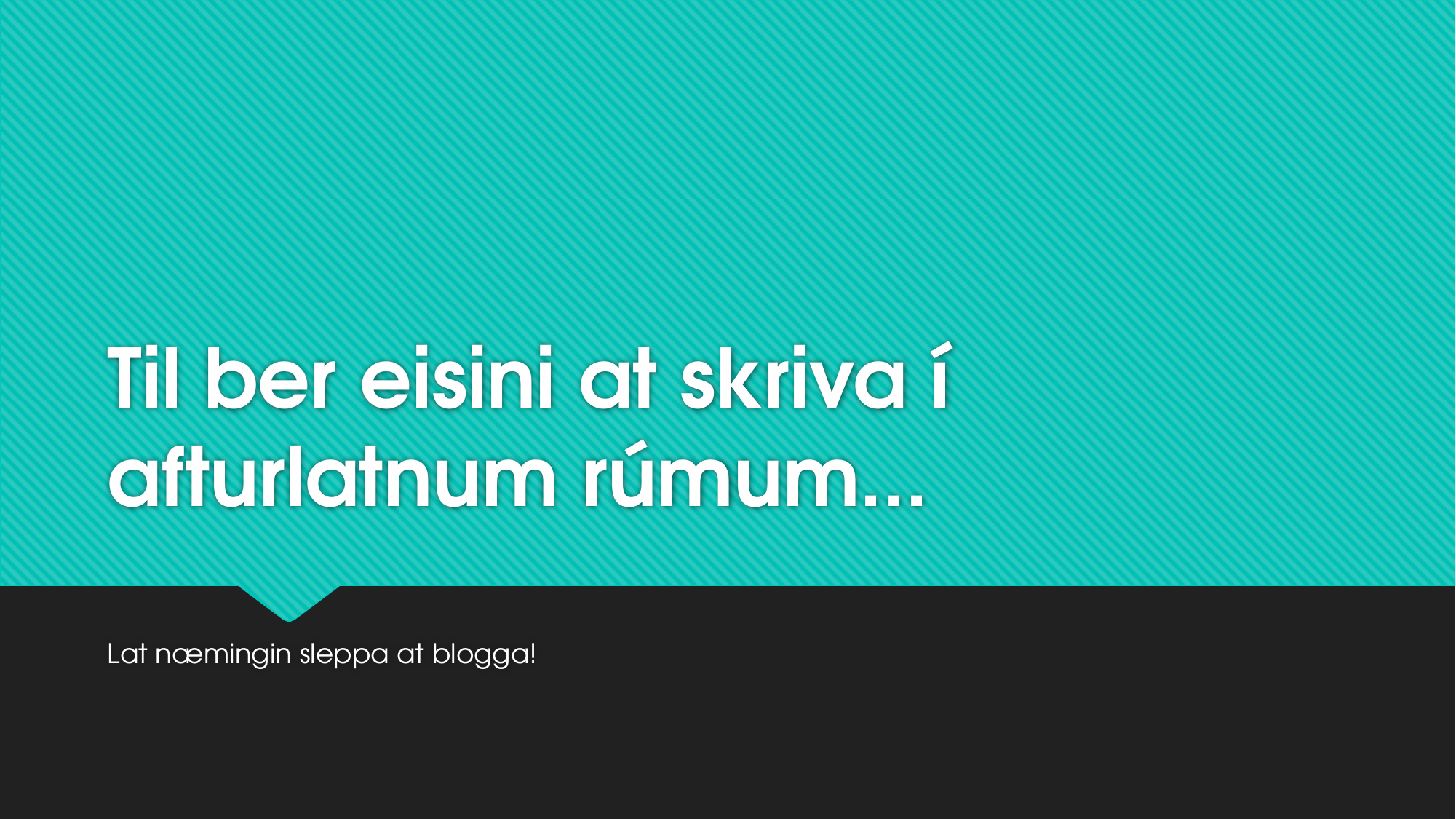

# Til ber eisini at skriva í afturlatnum rúmum...
Lat næmingin sleppa at blogga!